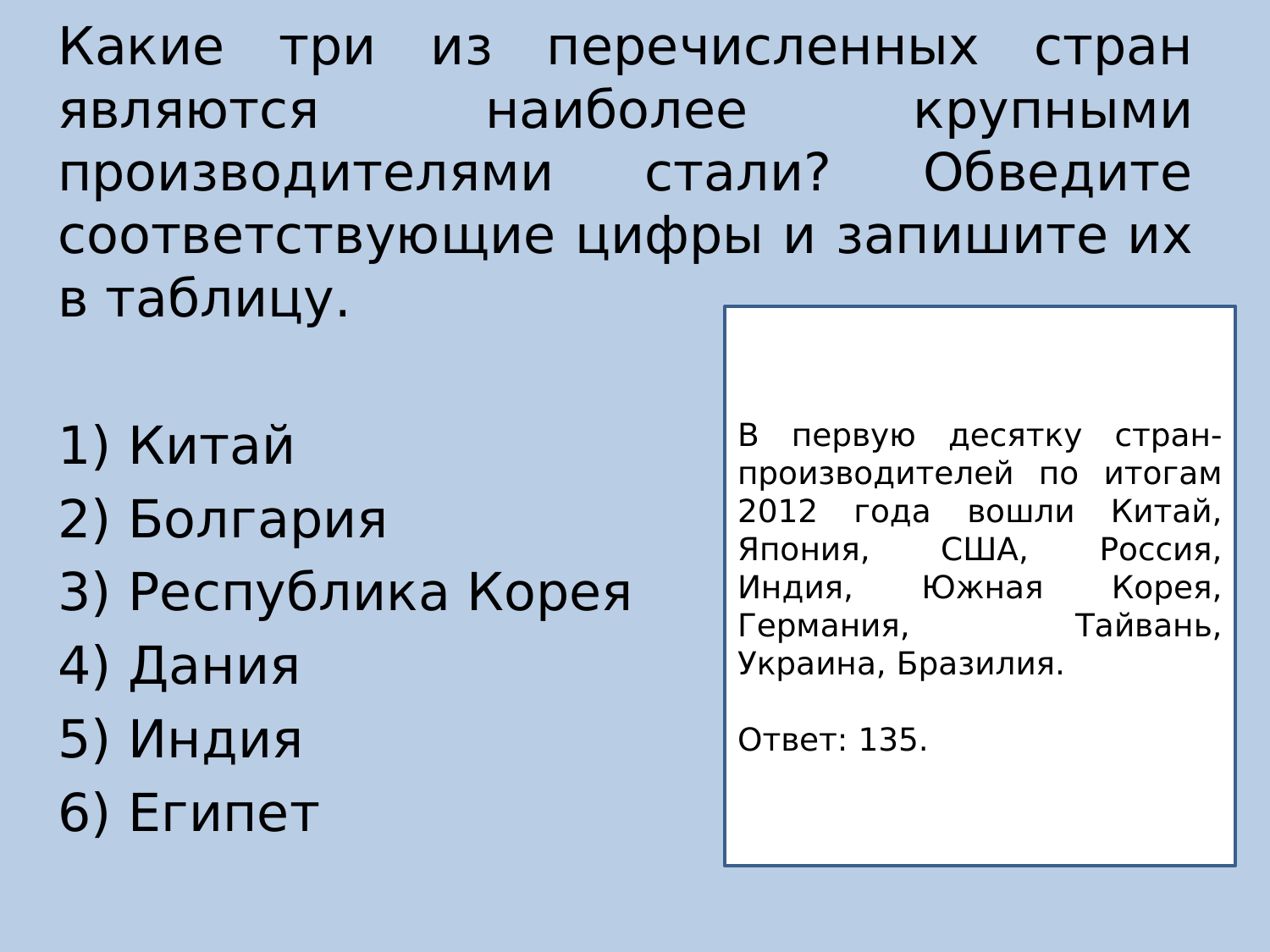

Какие три из перечисленных стран являются наиболее крупными производителями стали? Обведите соответствующие цифры и запишите их в таблицу.

1) Китай
2) Болгария
3) Республика Корея
4) Дания
5) Индия
6) Египет

В первую десятку стран-производителей по итогам 2012 года вошли Китай, Япония, США, Россия, Индия, Южная Корея, Германия, Тайвань, Украина, Бразилия.

Ответ: 135.